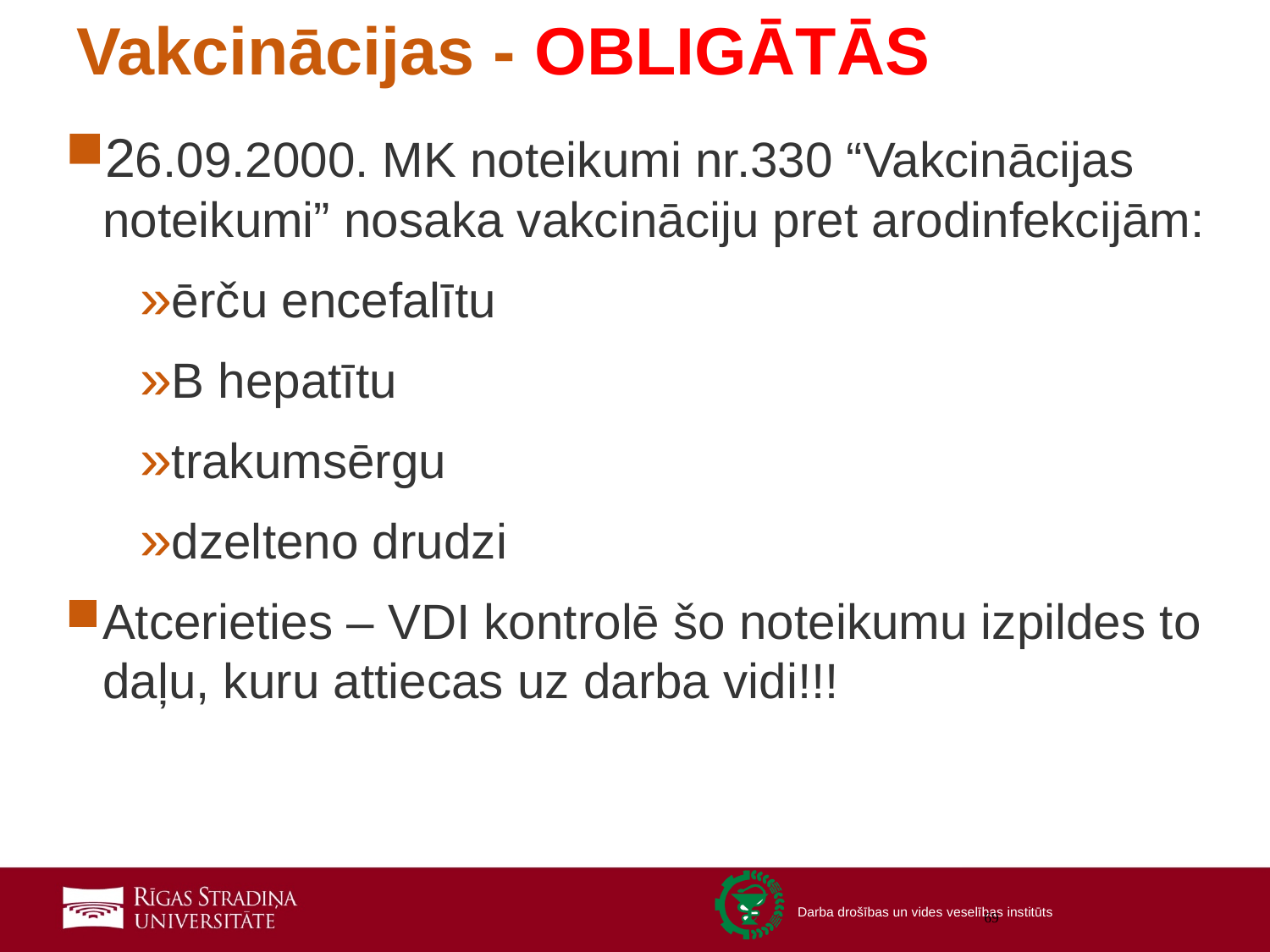

# Vakcinācijas - OBLIGĀTĀS
26.09.2000. MK noteikumi nr.330 “Vakcinācijas noteikumi” nosaka vakcināciju pret arodinfekcijām:
ērču encefalītu
B hepatītu
trakumsērgu
dzelteno drudzi
Atcerieties – VDI kontrolē šo noteikumu izpildes to daļu, kuru attiecas uz darba vidi!!!

69